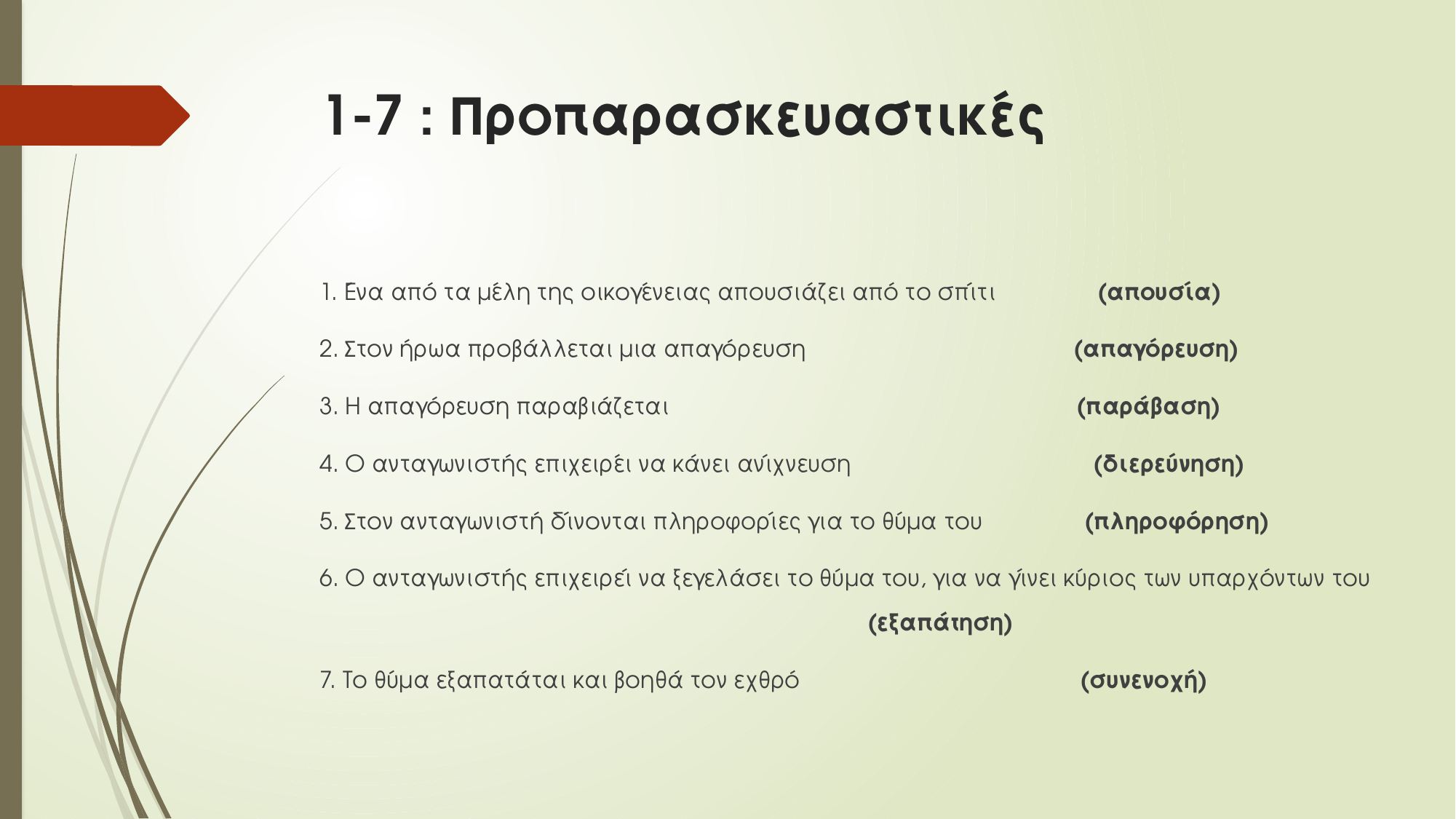

# 1-7 : Προπαρασκευαστικές
1. Ένα από τα μέλη της οικογένειας απουσιάζει από το σπίτι                (απουσία)
2. Στον ήρωα προβάλλεται μια απαγόρευση                                          (απαγόρευση)
3. Η απαγόρευση παραβιάζεται                                                                (παράβαση)
4. Ο ανταγωνιστής επιχειρέι να κάνει ανίχνευση                                      (διερεύνηση)
5. Στον ανταγωνιστή δίνονται πληροφορίες για το θύμα του                (πληροφόρηση)
6. Ο ανταγωνιστής επιχειρεί να ξεγελάσει το θύμα του, για να γίνει κύριος των υπαρχόντων του                                                                                         (εξαπάτηση)
7. Το θύμα εξαπατάται και βοηθά τον εχθρό                                            (συνενοχή)